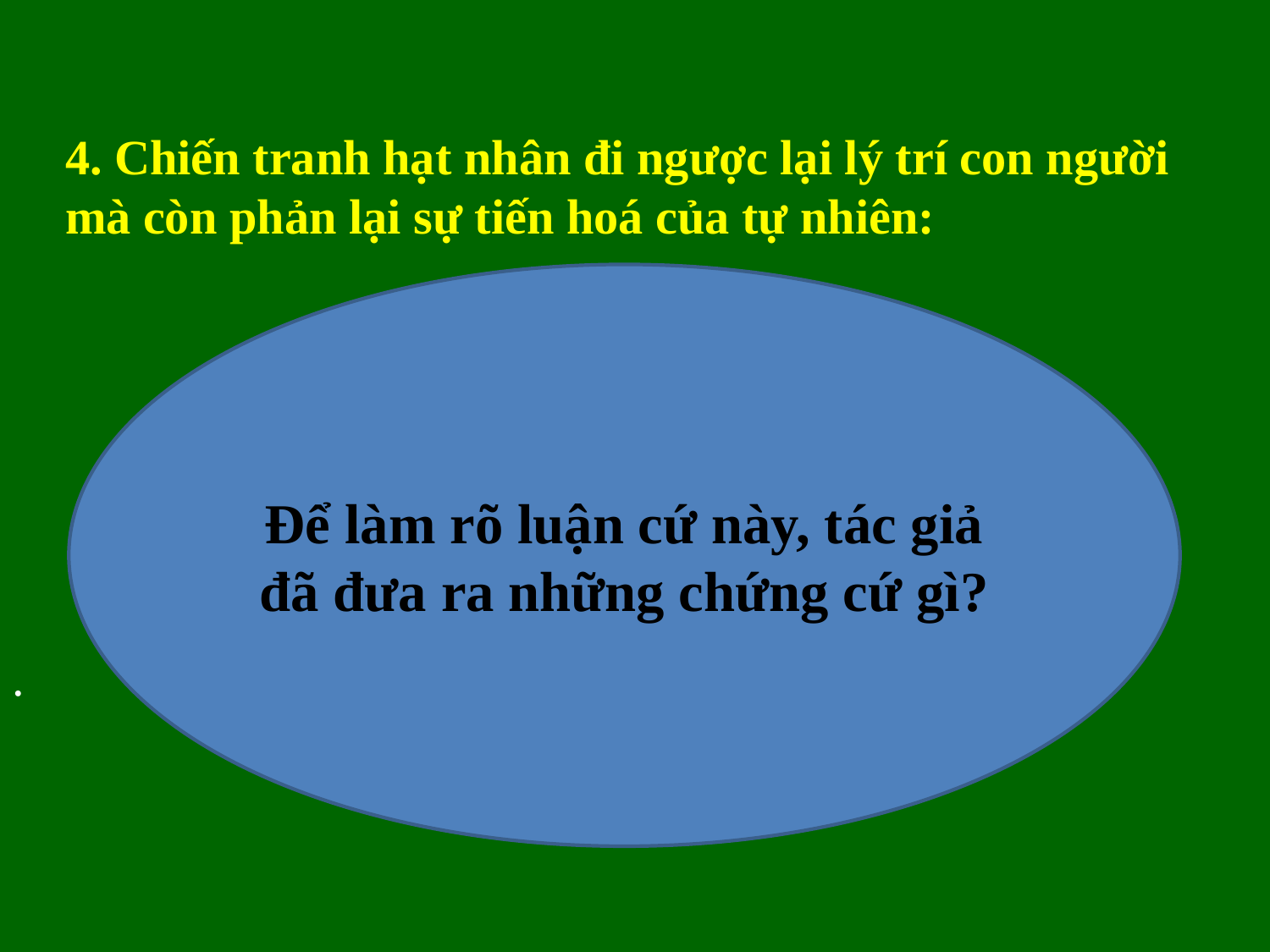

4. Chiến tranh hạt nhân đi ngược lại lý trí con người mà còn phản lại sự tiến hoá của tự nhiên:
Để làm rõ luận cứ này, tác giả đã đưa ra những chứng cứ gì?
.